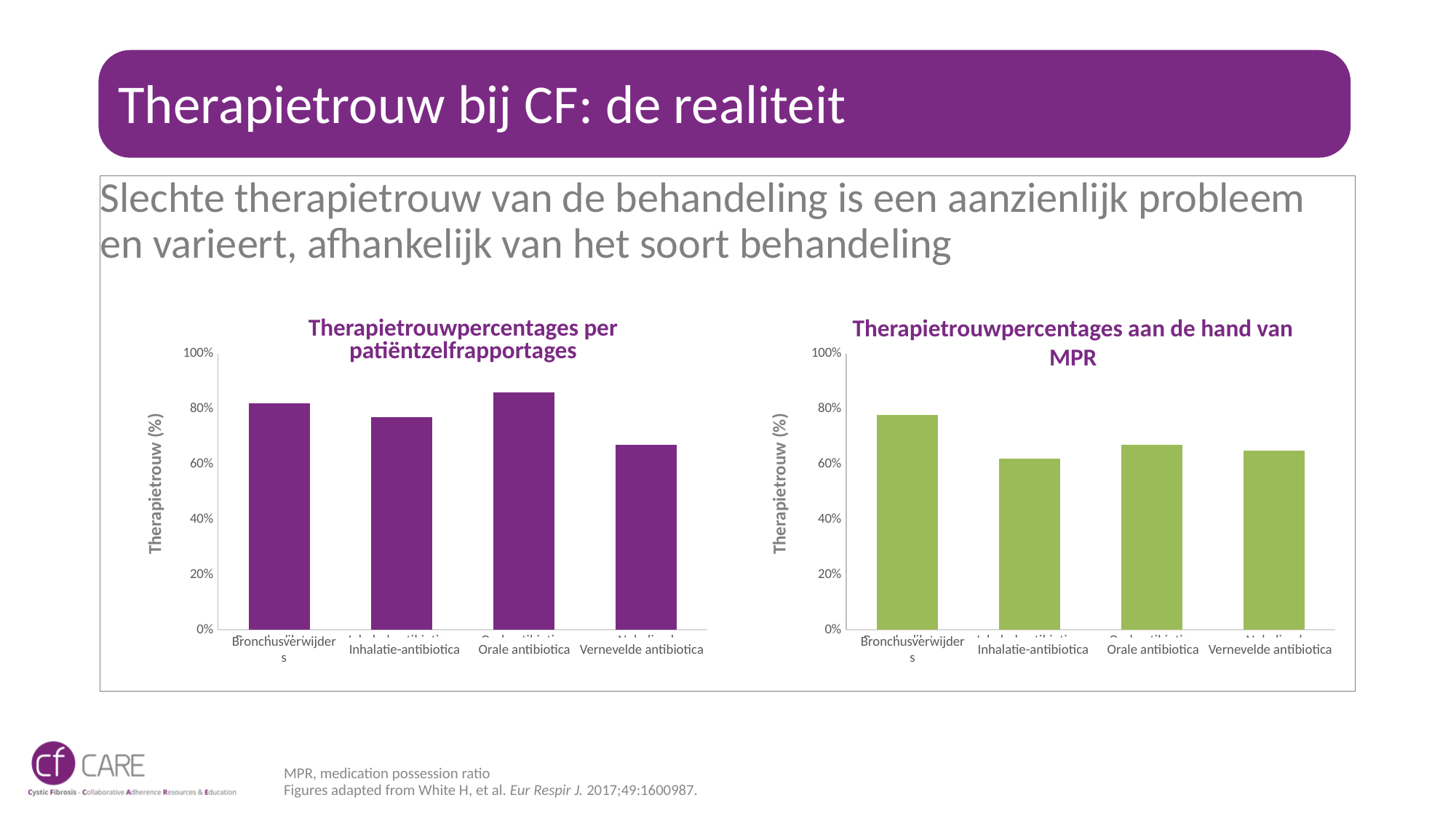

# Therapietrouw bij CF: de realiteit
Slechte therapietrouw van de behandeling is een aanzienlijk probleem en varieert, afhankelijk van het soort behandeling

Therapietrouwpercentages aan de hand van MPR
Therapietrouwpercentages per patiëntzelfrapportages

### Chart

| Category |  |
|---|---|
| Bronchodilators | 0.82 |
| Inhaled antibiotics  | 0.77 |
| Oral antibiotics | 0.86 |
| Nebulised antibiotics | 0.67 |

### Chart

| Category |  |
|---|---|
| Bronchodilators | 0.78 |
| Inhaled antibiotics  | 0.62 |
| Oral antibiotics | 0.67 |
| Nebulised antibiotics | 0.65 |
Therapietrouw (%)
Therapietrouw (%)
Bronchusverwijders
Inhalatie-antibiotica
Orale antibiotica
Vernevelde antibiotica
Bronchusverwijders
Inhalatie-antibiotica
Orale antibiotica
Vernevelde antibiotica
MPR, medication possession ratio
Figures adapted from White H, et al. Eur Respir J. 2017;49:1600987.